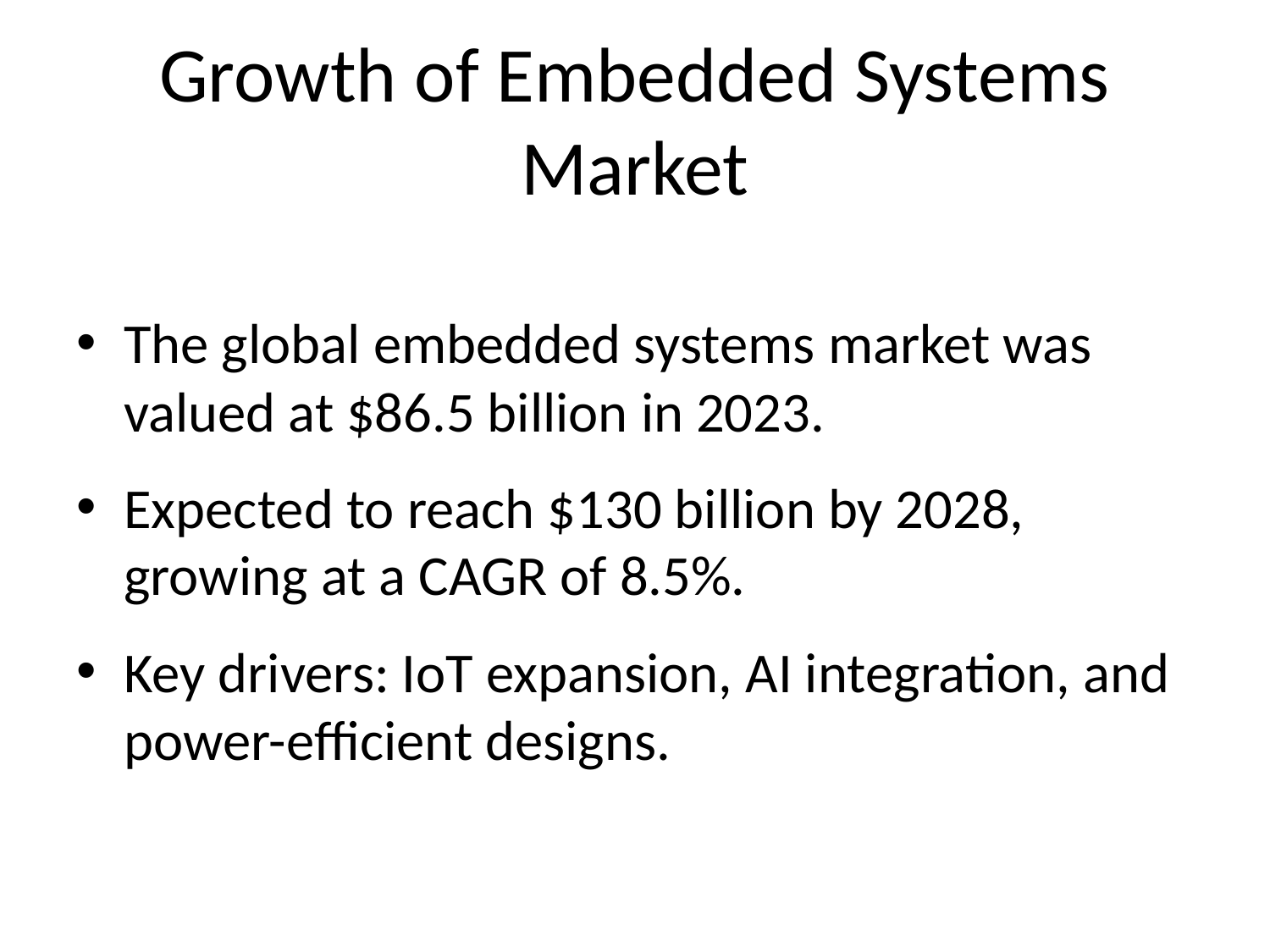

# Growth of Embedded Systems Market

The global embedded systems market was valued at $86.5 billion in 2023.
Expected to reach $130 billion by 2028, growing at a CAGR of 8.5%.
Key drivers: IoT expansion, AI integration, and power-efficient designs.